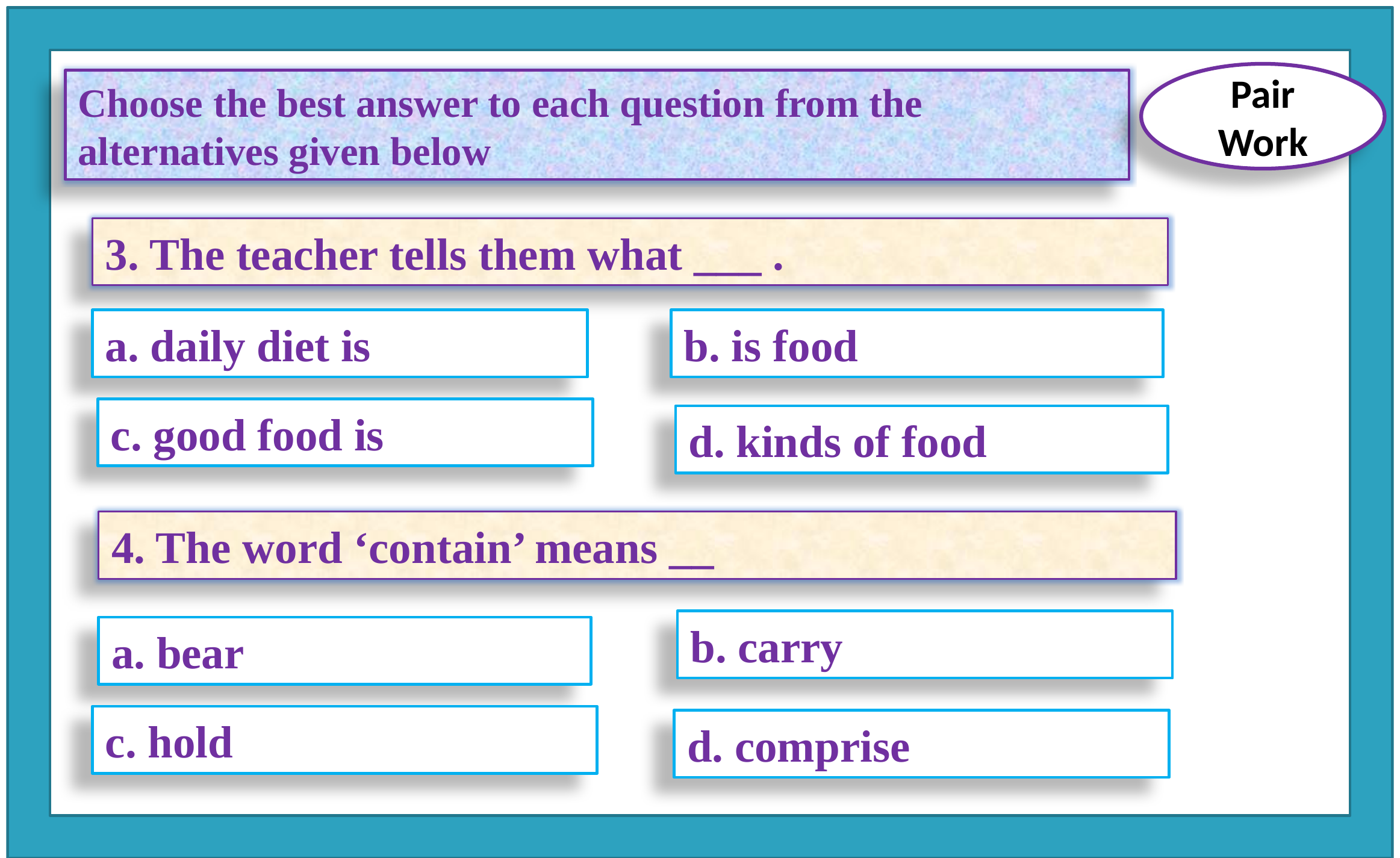

Pair Work
Choose the best answer to each question from the alternatives given below
3. The teacher tells them what ___ .
b. is food
a. daily diet is
c. good food is
d. kinds of food
4. The word ‘contain’ means __
b. carry
a. bear
c. hold
d. comprise